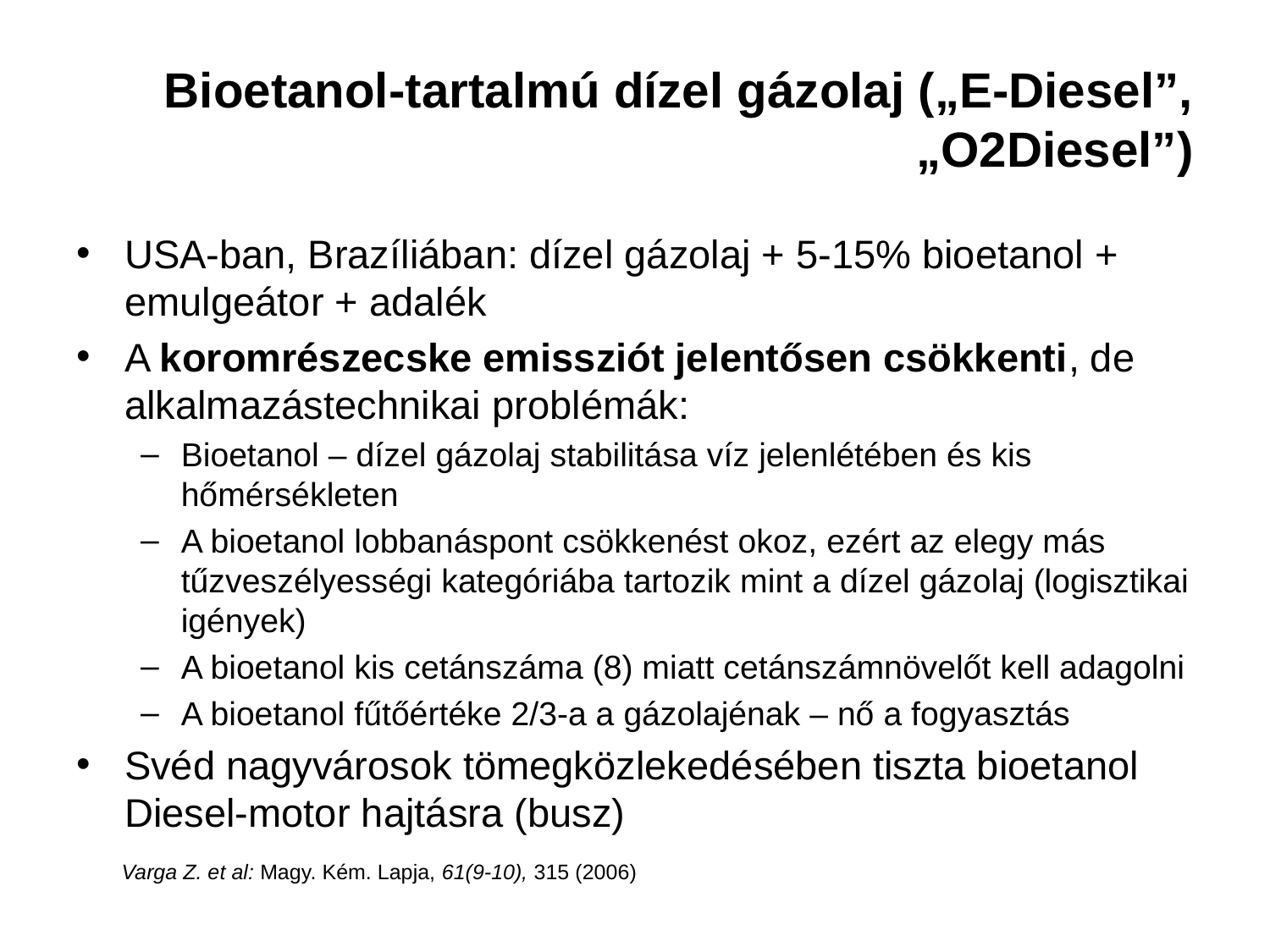

# Bioetanol-tartalmú dízel gázolaj („E-Diesel”, „O2Diesel”)
USA-ban, Brazíliában: dízel gázolaj + 5-15% bioetanol + emulgeátor + adalék
A koromrészecske emissziót jelentősen csökkenti, de alkalmazástechnikai problémák:
Bioetanol – dízel gázolaj stabilitása víz jelenlétében és kis hőmérsékleten
A bioetanol lobbanáspont csökkenést okoz, ezért az elegy más tűzveszélyességi kategóriába tartozik mint a dízel gázolaj (logisztikai igények)
A bioetanol kis cetánszáma (8) miatt cetánszámnövelőt kell adagolni
A bioetanol fűtőértéke 2/3-a a gázolajénak – nő a fogyasztás
Svéd nagyvárosok tömegközlekedésében tiszta bioetanol Diesel-motor hajtásra (busz)

Varga Z. et al: Magy. Kém. Lapja, 61(9-10), 315 (2006)